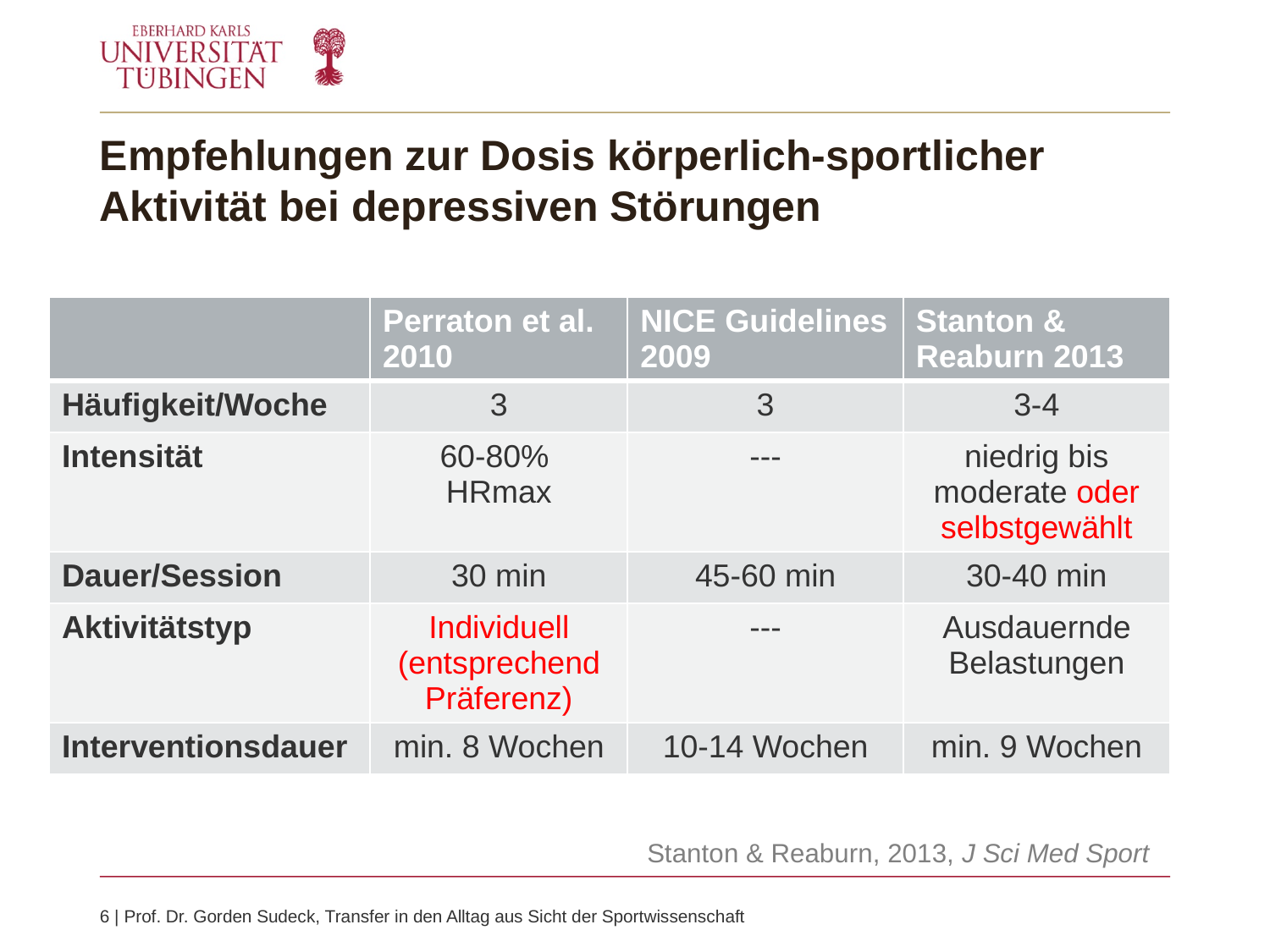

# Empfehlungen zur Dosis körperlich-sportlicher Aktivität bei depressiven Störungen
|  | Perraton et al. 2010 | NICE Guidelines 2009 | Stanton & Reaburn 2013 |
| --- | --- | --- | --- |
| Häufigkeit/Woche | 3 | 3 | 3-4 |
| Intensität | 60-80% HRmax | --- | niedrig bis moderate oder selbstgewählt |
| Dauer/Session | 30 min | 45-60 min | 30-40 min |
| Aktivitätstyp | Individuell (entsprechend Präferenz) | --- | Ausdauernde Belastungen |
| Interventionsdauer | min. 8 Wochen | 10-14 Wochen | min. 9 Wochen |
Stanton & Reaburn, 2013, J Sci Med Sport
6 | Prof. Dr. Gorden Sudeck, Transfer in den Alltag aus Sicht der Sportwissenschaft